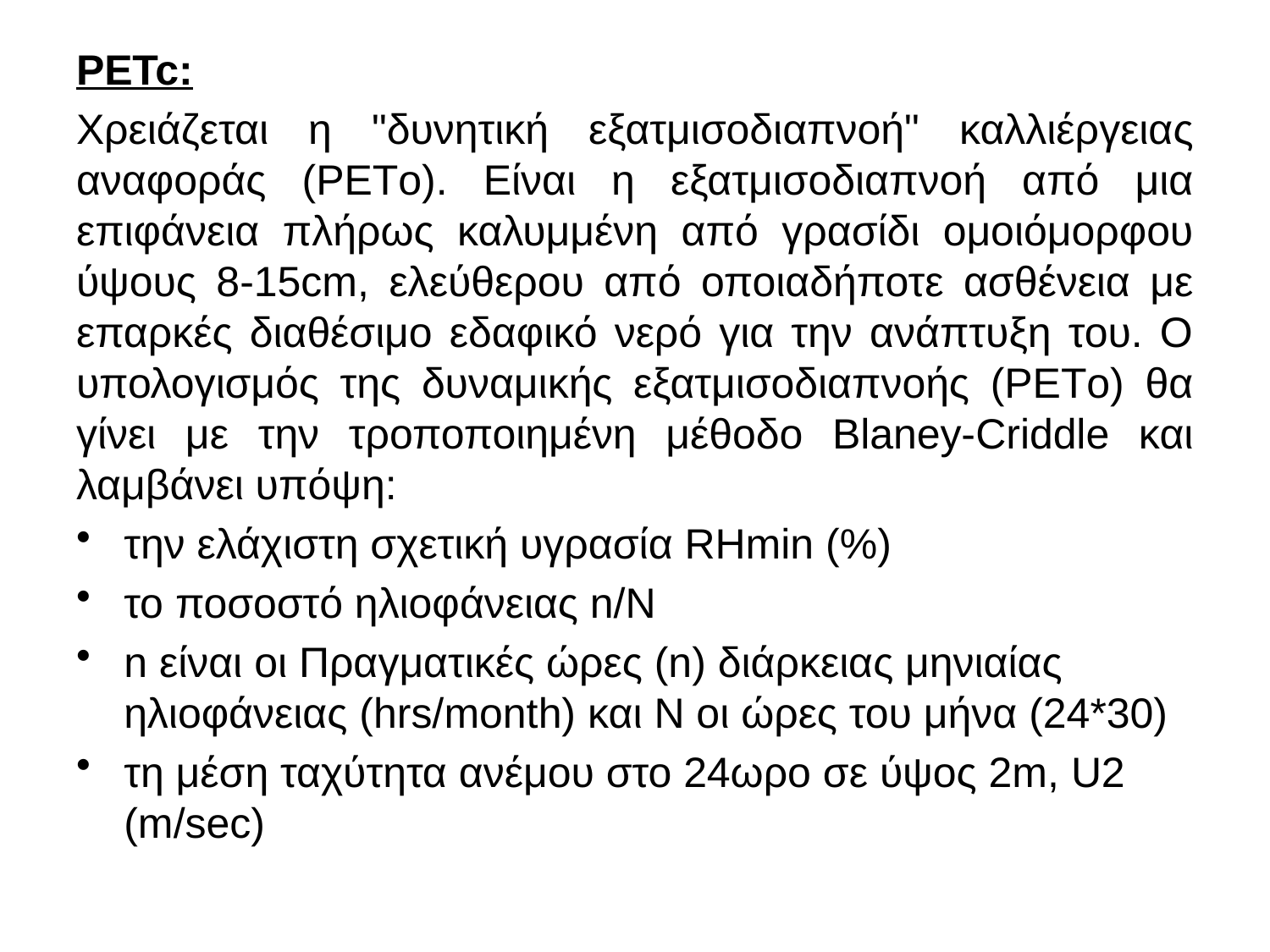

ΡETc:
Χρειάζεται η "δυνητική εξατμισοδιαπνοή" καλλιέργειας αναφοράς (PETο). Είναι η εξατμισοδιαπνοή από μια επιφάνεια πλήρως καλυμμένη από γρασίδι ομοιόμορφου ύψους 8-15cm, ελεύθερου από οποιαδήποτε ασθένεια με επαρκές διαθέσιμο εδαφικό νερό για την ανάπτυξη του. Ο υπολογισμός της δυναμικής εξατμισοδιαπνοής (PETο) θα γίνει με την τροποποιημένη μέθοδο Blaney-Criddle και λαμβάνει υπόψη:
την ελάχιστη σχετική υγρασία RHmin (%)
το ποσοστό ηλιοφάνειας n/N
n είναι οι Πραγματικές ώρες (n) διάρκειας μηνιαίας ηλιοφάνειας (hrs/month) και Ν οι ώρες του μήνα (24*30)
τη μέση ταχύτητα ανέμου στο 24ωρο σε ύψος 2m, U2 (m/sec)